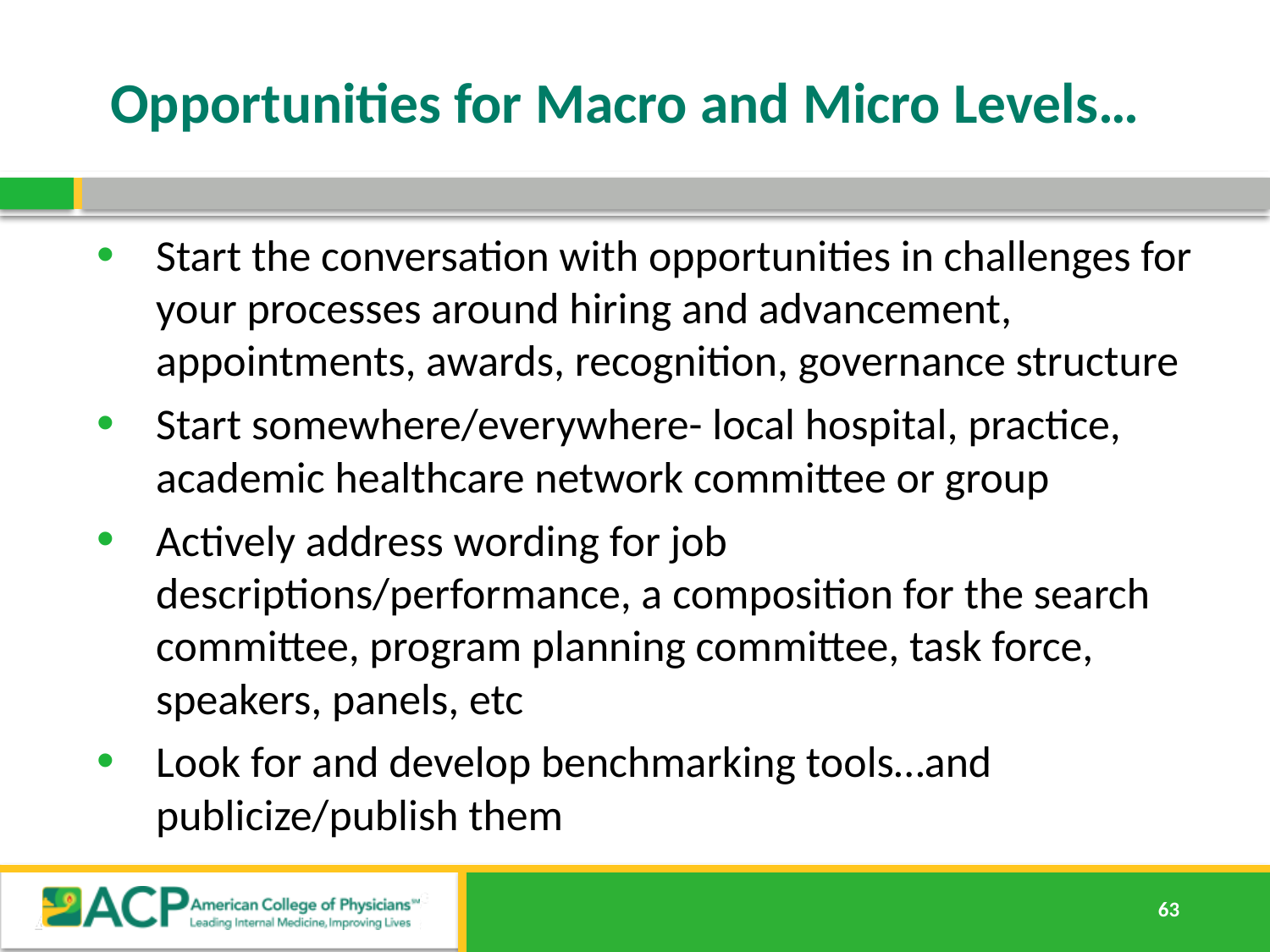

# Opportunities for Macro and Micro Levels…
Start the conversation with opportunities in challenges for your processes around hiring and advancement, appointments, awards, recognition, governance structure
Start somewhere/everywhere- local hospital, practice, academic healthcare network committee or group
Actively address wording for job descriptions/performance, a composition for the search committee, program planning committee, task force, speakers, panels, etc
Look for and develop benchmarking tools…and publicize/publish them